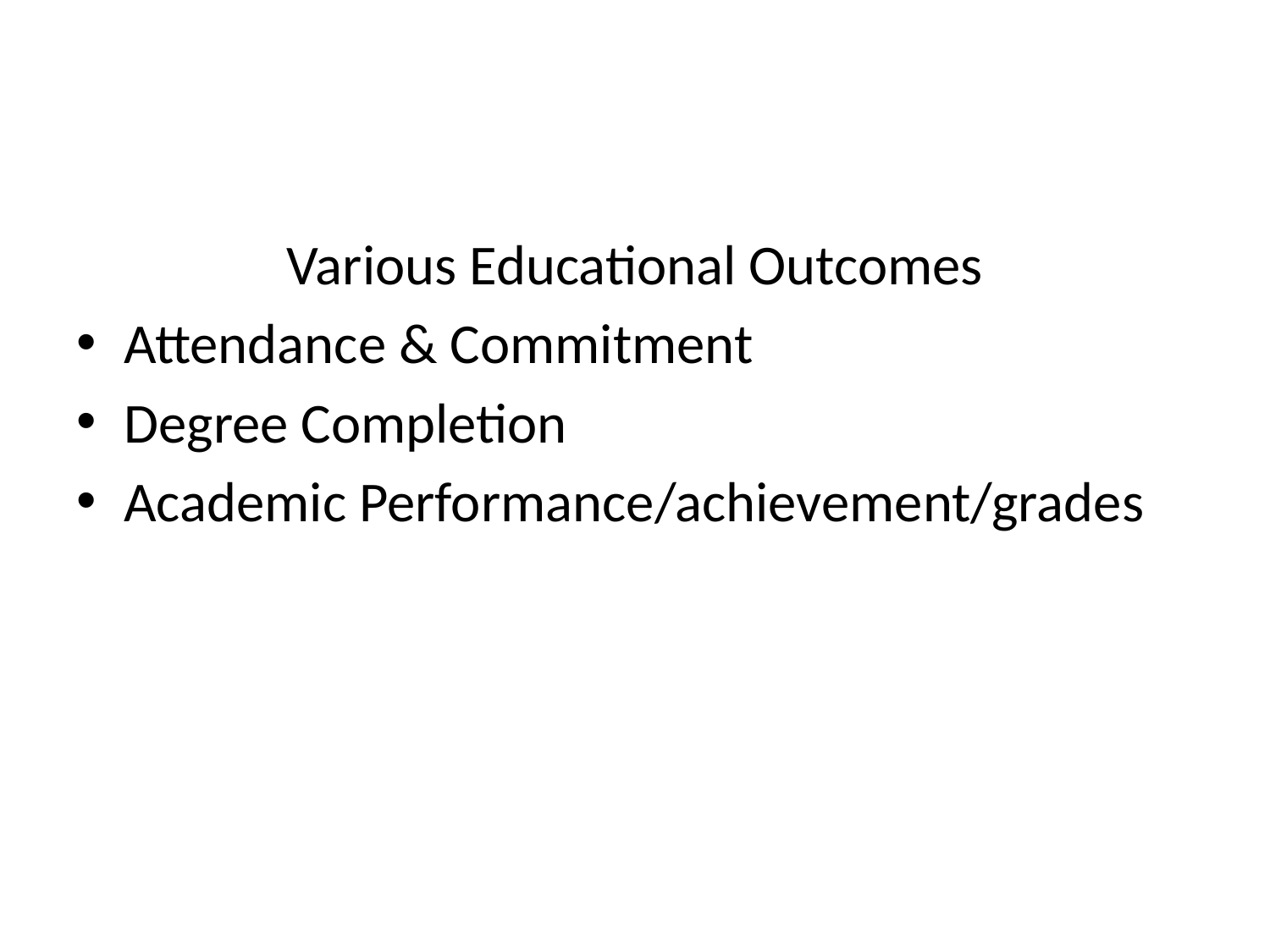

#
Various Educational Outcomes
Attendance & Commitment
Degree Completion
Academic Performance/achievement/grades